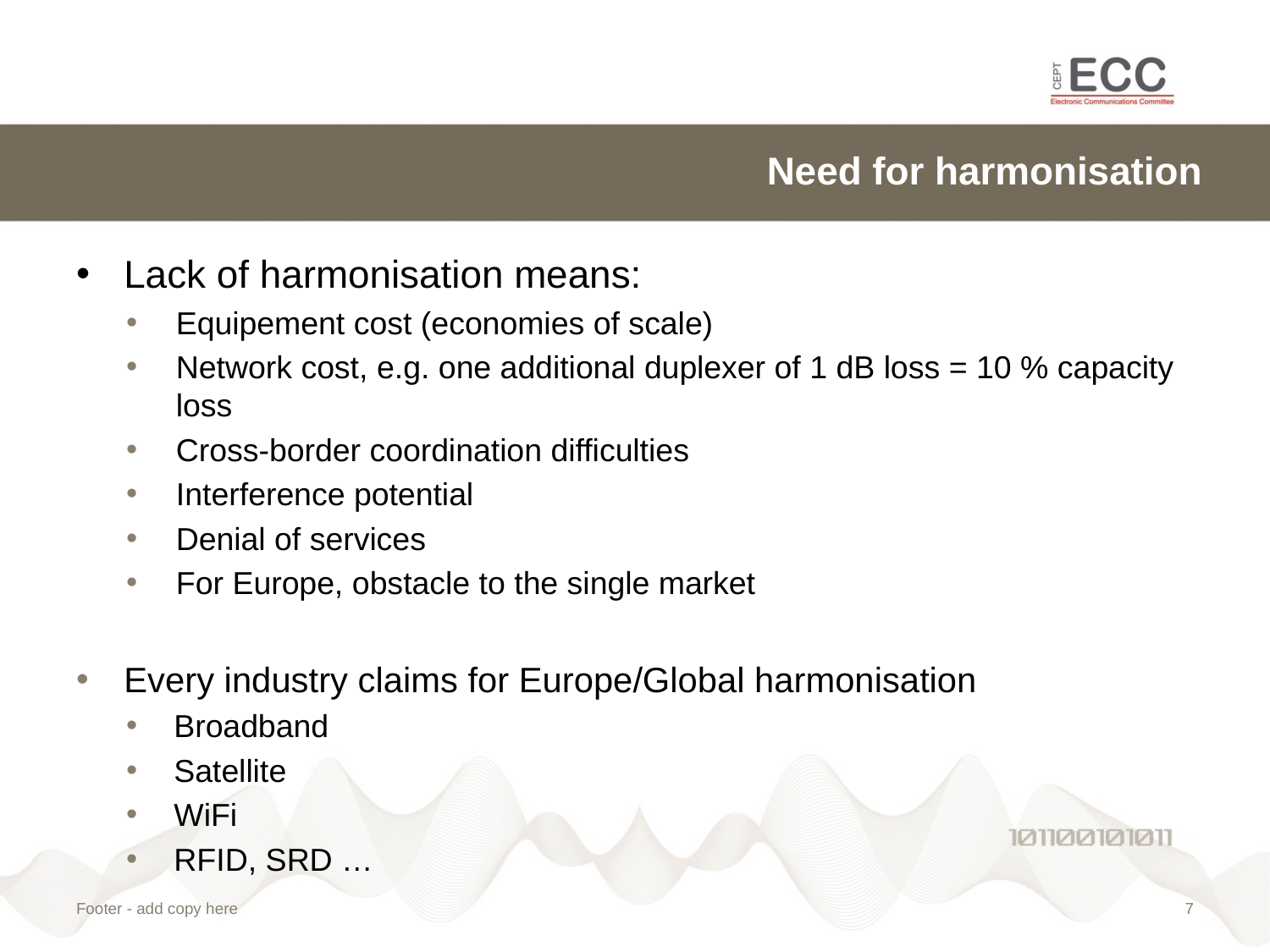

# Need for harmonisation
Lack of harmonisation means:
Equipement cost (economies of scale)
Network cost, e.g. one additional duplexer of 1 dB loss = 10 % capacity loss
Cross-border coordination difficulties
Interference potential
Denial of services
For Europe, obstacle to the single market

Every industry claims for Europe/Global harmonisation
Broadband
Satellite
WiFi
RFID, SRD …

Footer - add copy here
7